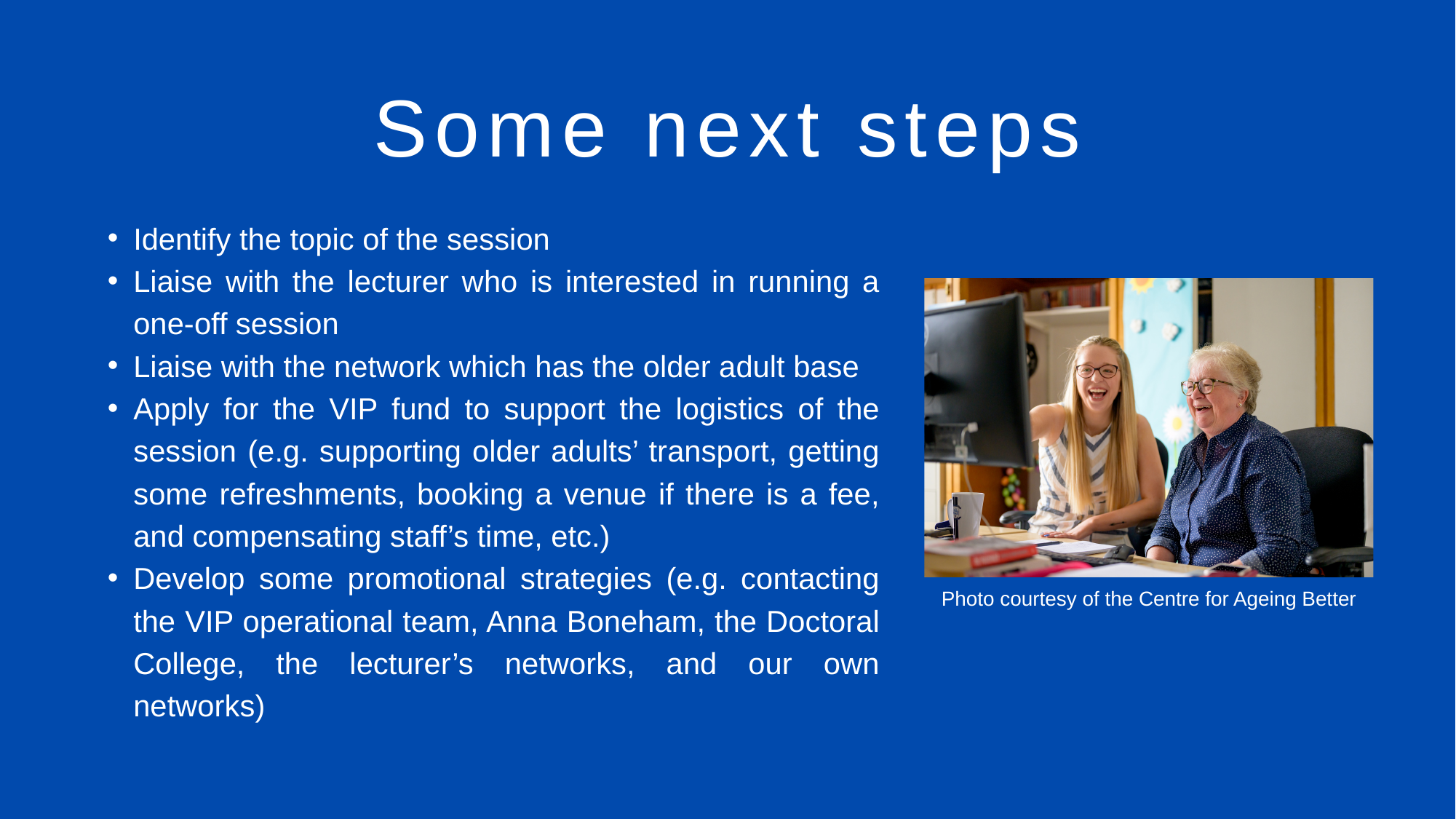

Some next steps
Identify the topic of the session
Liaise with the lecturer who is interested in running a one-off session
Liaise with the network which has the older adult base
Apply for the VIP fund to support the logistics of the session (e.g. supporting older adults’ transport, getting some refreshments, booking a venue if there is a fee, and compensating staff’s time, etc.)
Develop some promotional strategies (e.g. contacting the VIP operational team, Anna Boneham, the Doctoral College, the lecturer’s networks, and our own networks)

Photo courtesy of the Centre for Ageing Better